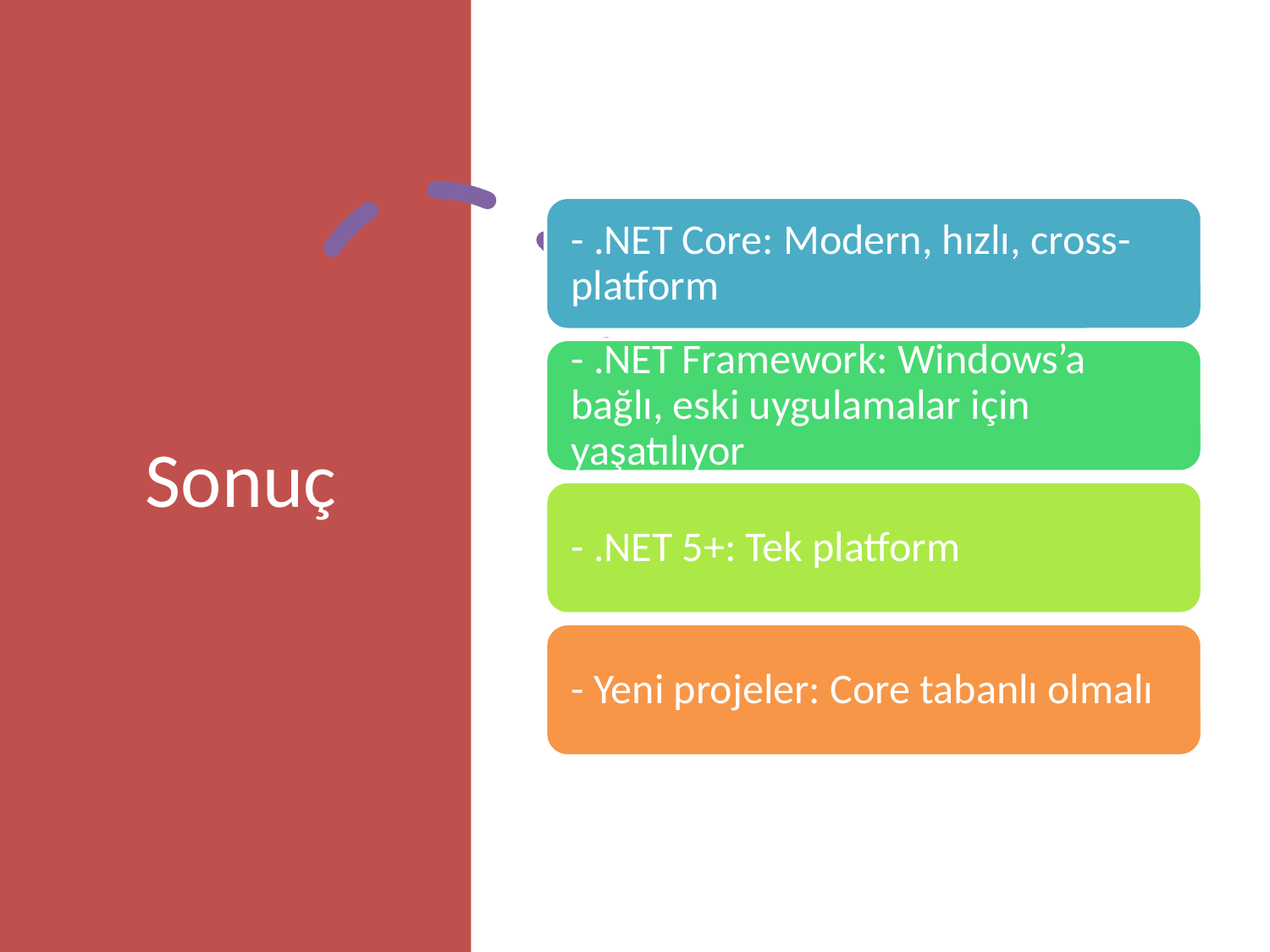

# Sonuç
- .NET Core: Modern, hızlı, cross-platform
- .NET Framework: Windows’a bağlı, eski uygulamalar için yaşatılıyor
- .NET 5+: Tek platform
- Yeni projeler: Core tabanlı olmalı